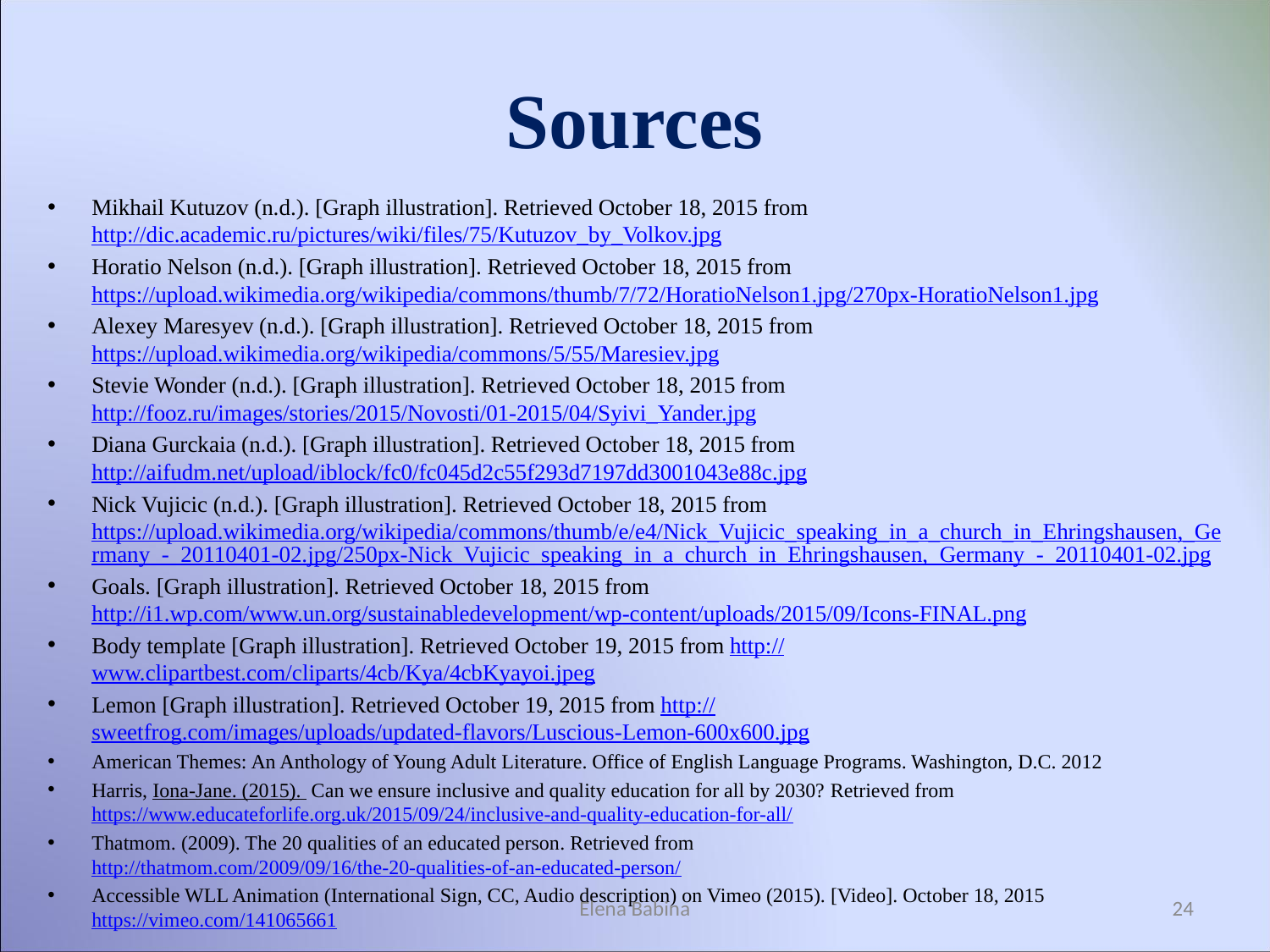

# Sources
Mikhail Kutuzov (n.d.). [Graph illustration]. Retrieved October 18, 2015 from http://dic.academic.ru/pictures/wiki/files/75/Kutuzov_by_Volkov.jpg
Horatio Nelson (n.d.). [Graph illustration]. Retrieved October 18, 2015 from https://upload.wikimedia.org/wikipedia/commons/thumb/7/72/HoratioNelson1.jpg/270px-HoratioNelson1.jpg
Alexey Maresyev (n.d.). [Graph illustration]. Retrieved October 18, 2015 from https://upload.wikimedia.org/wikipedia/commons/5/55/Maresiev.jpg
Stevie Wonder (n.d.). [Graph illustration]. Retrieved October 18, 2015 from http://fooz.ru/images/stories/2015/Novosti/01-2015/04/Syivi_Yander.jpg
Diana Gurckaia (n.d.). [Graph illustration]. Retrieved October 18, 2015 from http://aifudm.net/upload/iblock/fc0/fc045d2c55f293d7197dd3001043e88c.jpg
Nick Vujicic (n.d.). [Graph illustration]. Retrieved October 18, 2015 from https://upload.wikimedia.org/wikipedia/commons/thumb/e/e4/Nick_Vujicic_speaking_in_a_church_in_Ehringshausen,_Germany_-_20110401-02.jpg/250px-Nick_Vujicic_speaking_in_a_church_in_Ehringshausen,_Germany_-_20110401-02.jpg
Goals. [Graph illustration]. Retrieved October 18, 2015 from http://i1.wp.com/www.un.org/sustainabledevelopment/wp-content/uploads/2015/09/Icons-FINAL.png
Body template [Graph illustration]. Retrieved October 19, 2015 from http://www.clipartbest.com/cliparts/4cb/Kya/4cbKyayoi.jpeg
Lemon [Graph illustration]. Retrieved October 19, 2015 from http://sweetfrog.com/images/uploads/updated-flavors/Luscious-Lemon-600x600.jpg
American Themes: An Anthology of Young Adult Literature. Office of English Language Programs. Washington, D.C. 2012
Harris, Iona-Jane. (2015).  Can we ensure inclusive and quality education for all by 2030? Retrieved from https://www.educateforlife.org.uk/2015/09/24/inclusive-and-quality-education-for-all/
Thatmom. (2009). The 20 qualities of an educated person. Retrieved from http://thatmom.com/2009/09/16/the-20-qualities-of-an-educated-person/
Accessible WLL Animation (International Sign, CC, Audio description) on Vimeo (2015). [Video]. October 18, 2015 https://vimeo.com/141065661

Elena Babina
24